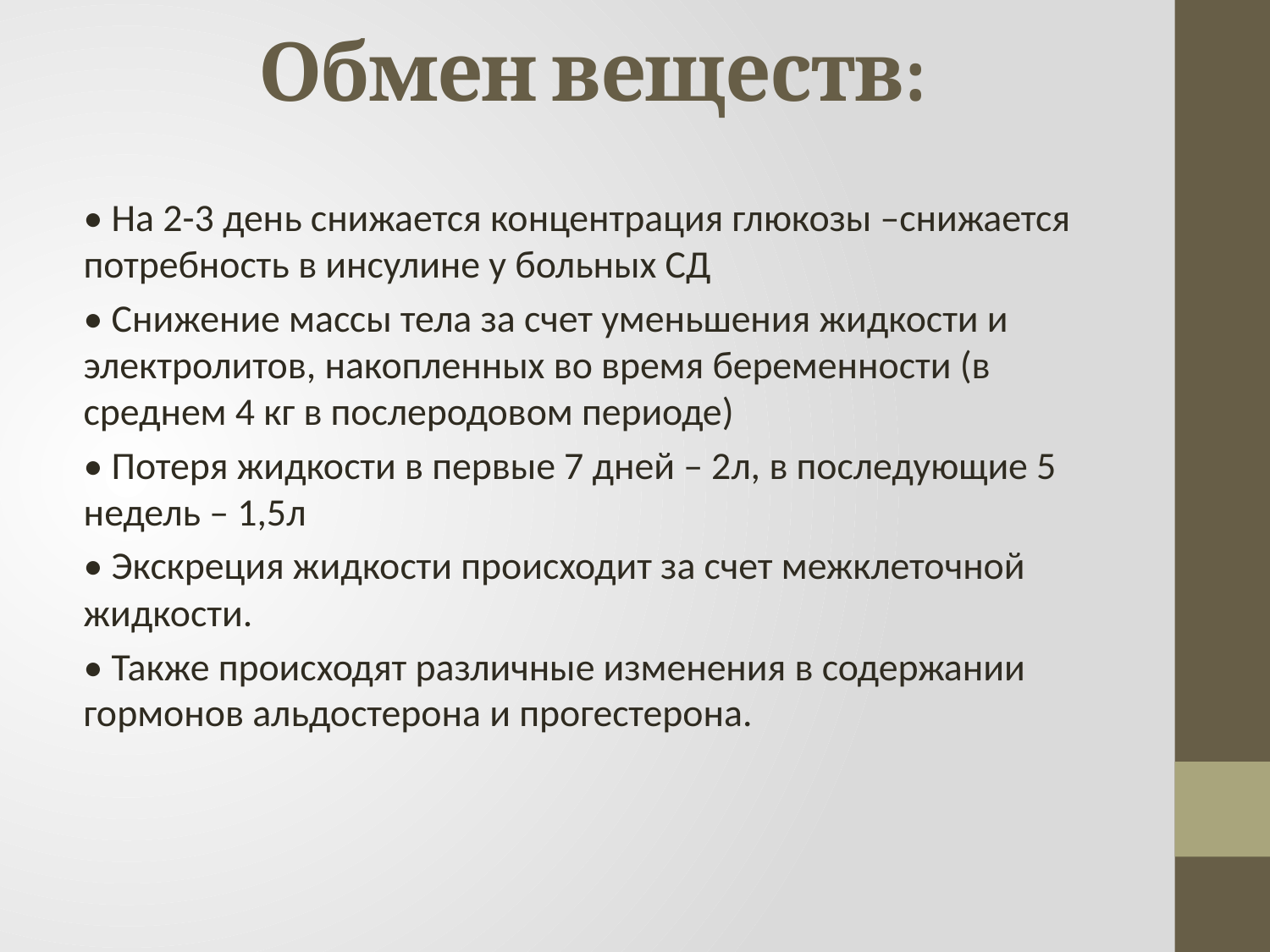

# Обмен веществ:
• На 2-3 день снижается концентрация глюкозы –снижается потребность в инсулине у больных СД
• Снижение массы тела за счет уменьшения жидкости и электролитов, накопленных во время беременности (в среднем 4 кг в послеродовом периоде)
• Потеря жидкости в первые 7 дней – 2л, в последующие 5 недель – 1,5л
• Экскреция жидкости происходит за счет межклеточной жидкости.
• Также происходят различные изменения в содержании гормонов альдостерона и прогестерона.